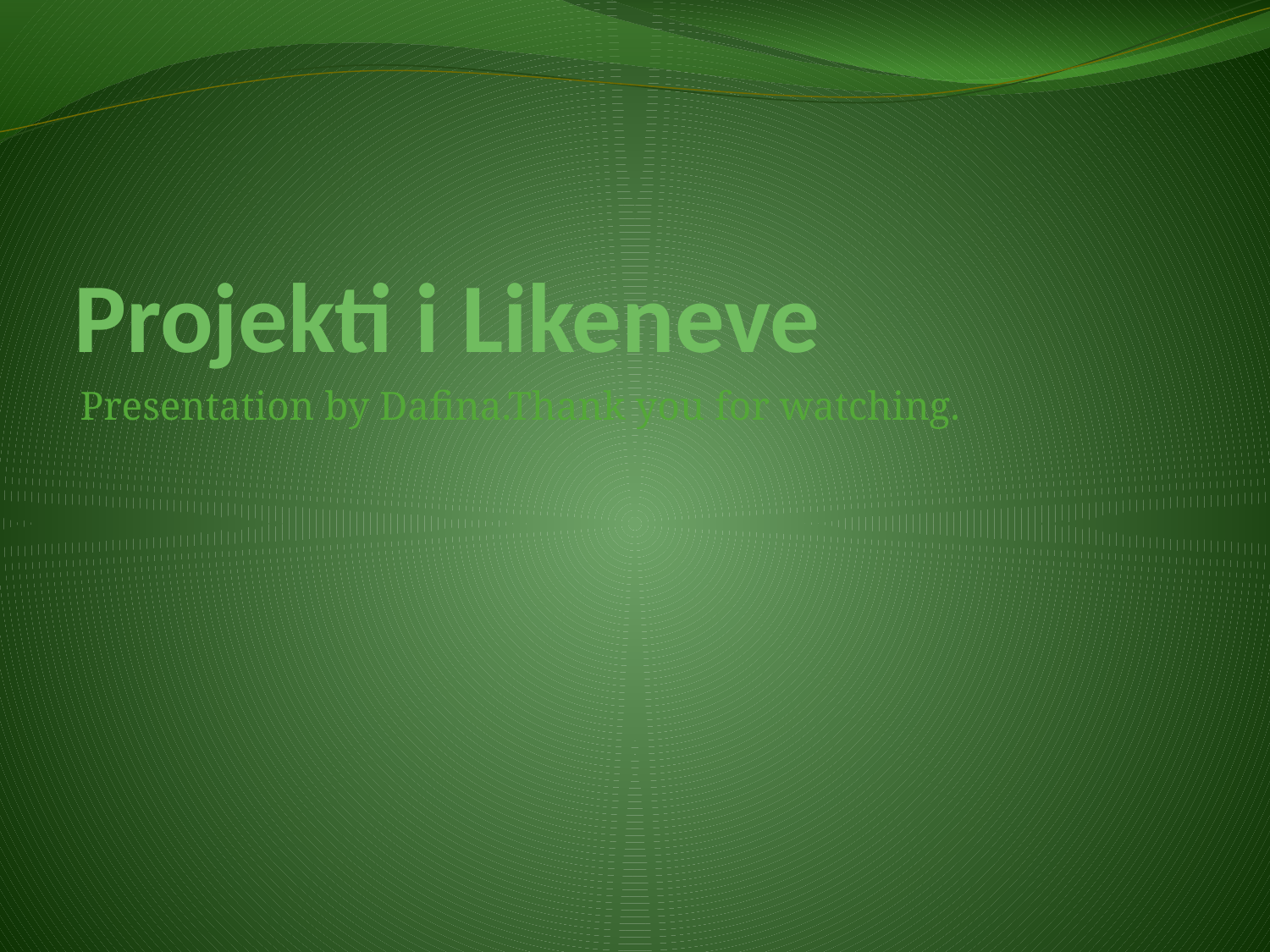

# Projekti i Likeneve
Presentation by Dafina.Thank you for watching.